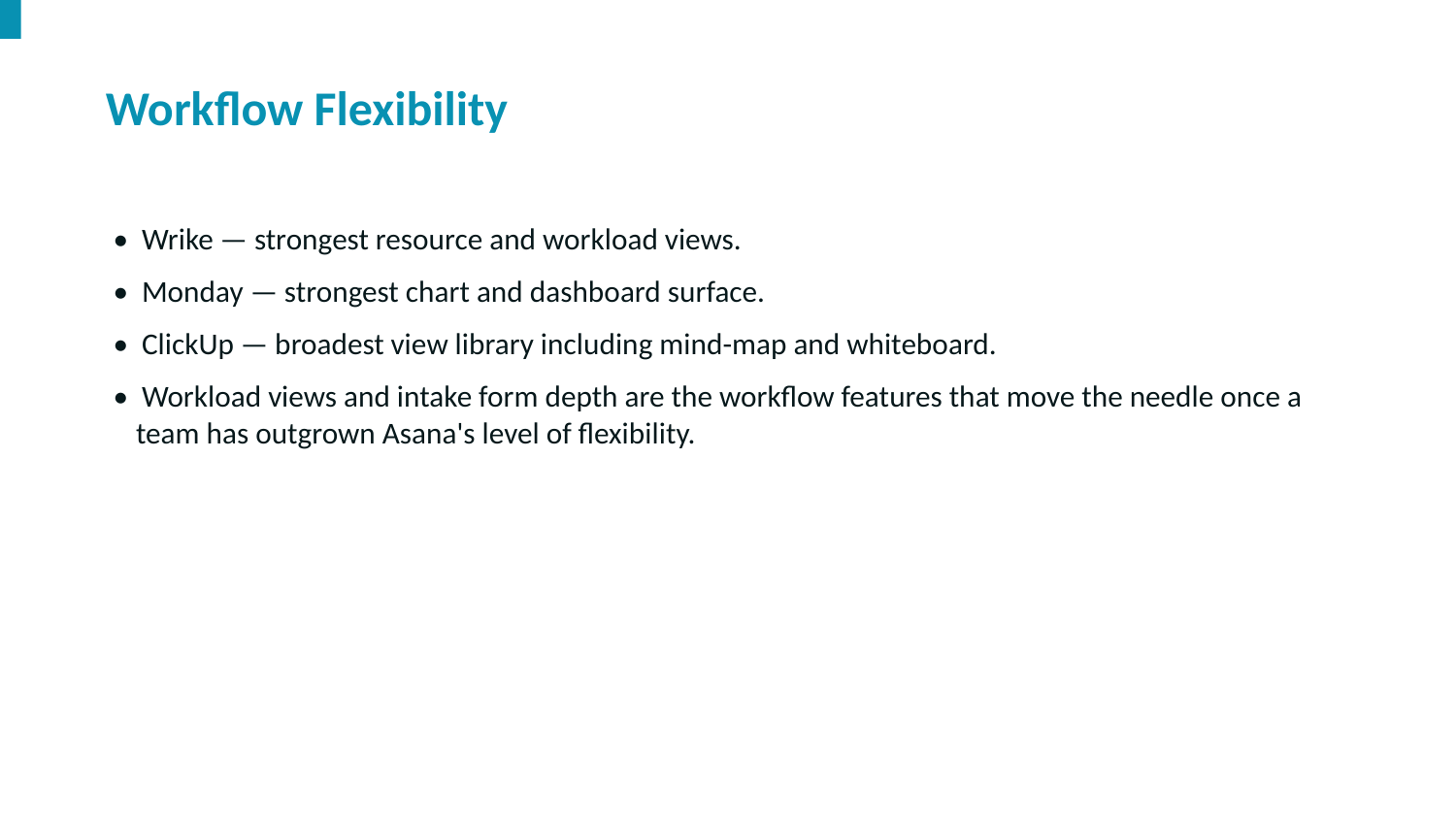

Workflow Flexibility
•  Wrike — strongest resource and workload views.
•  Monday — strongest chart and dashboard surface.
•  ClickUp — broadest view library including mind-map and whiteboard.
•  Workload views and intake form depth are the workflow features that move the needle once a team has outgrown Asana's level of flexibility.